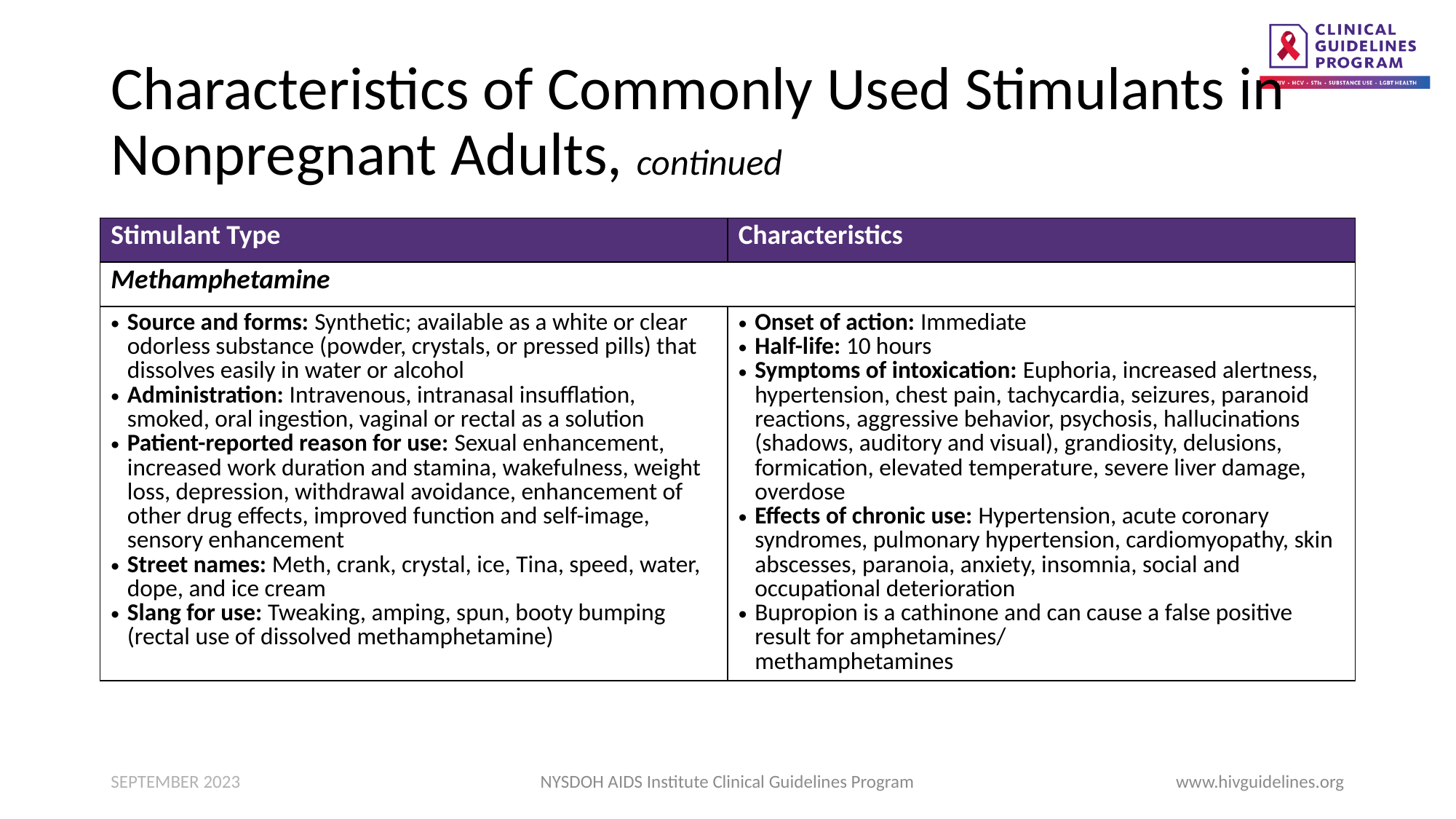

# Characteristics of Commonly Used Stimulants in Nonpregnant Adults, continued
| Stimulant Type | Characteristics |
| --- | --- |
| Methamphetamine |  |
| Source and forms: Synthetic; available as a white or clear odorless substance (powder, crystals, or pressed pills) that dissolves easily in water or alcohol Administration: Intravenous, intranasal insufflation, smoked, oral ingestion, vaginal or rectal as a solution Patient-reported reason for use: Sexual enhancement, increased work duration and stamina, wakefulness, weight loss, depression, withdrawal avoidance, enhancement of other drug effects, improved function and self-image, sensory enhancement Street names: Meth, crank, crystal, ice, Tina, speed, water, dope, and ice cream Slang for use: Tweaking, amping, spun, booty bumping (rectal use of dissolved methamphetamine) | Onset of action: Immediate Half-life: 10 hours Symptoms of intoxication: Euphoria, increased alertness, hypertension, chest pain, tachycardia, seizures, paranoid reactions, aggressive behavior, psychosis, hallucinations (shadows, auditory and visual), grandiosity, delusions, formication, elevated temperature, severe liver damage, overdose Effects of chronic use: Hypertension, acute coronary syndromes, pulmonary hypertension, cardiomyopathy, skin abscesses, paranoia, anxiety, insomnia, social and occupational deterioration Bupropion is a cathinone and can cause a false positive result for amphetamines/ methamphetamines |
SEPTEMBER 2023
NYSDOH AIDS Institute Clinical Guidelines Program
www.hivguidelines.org